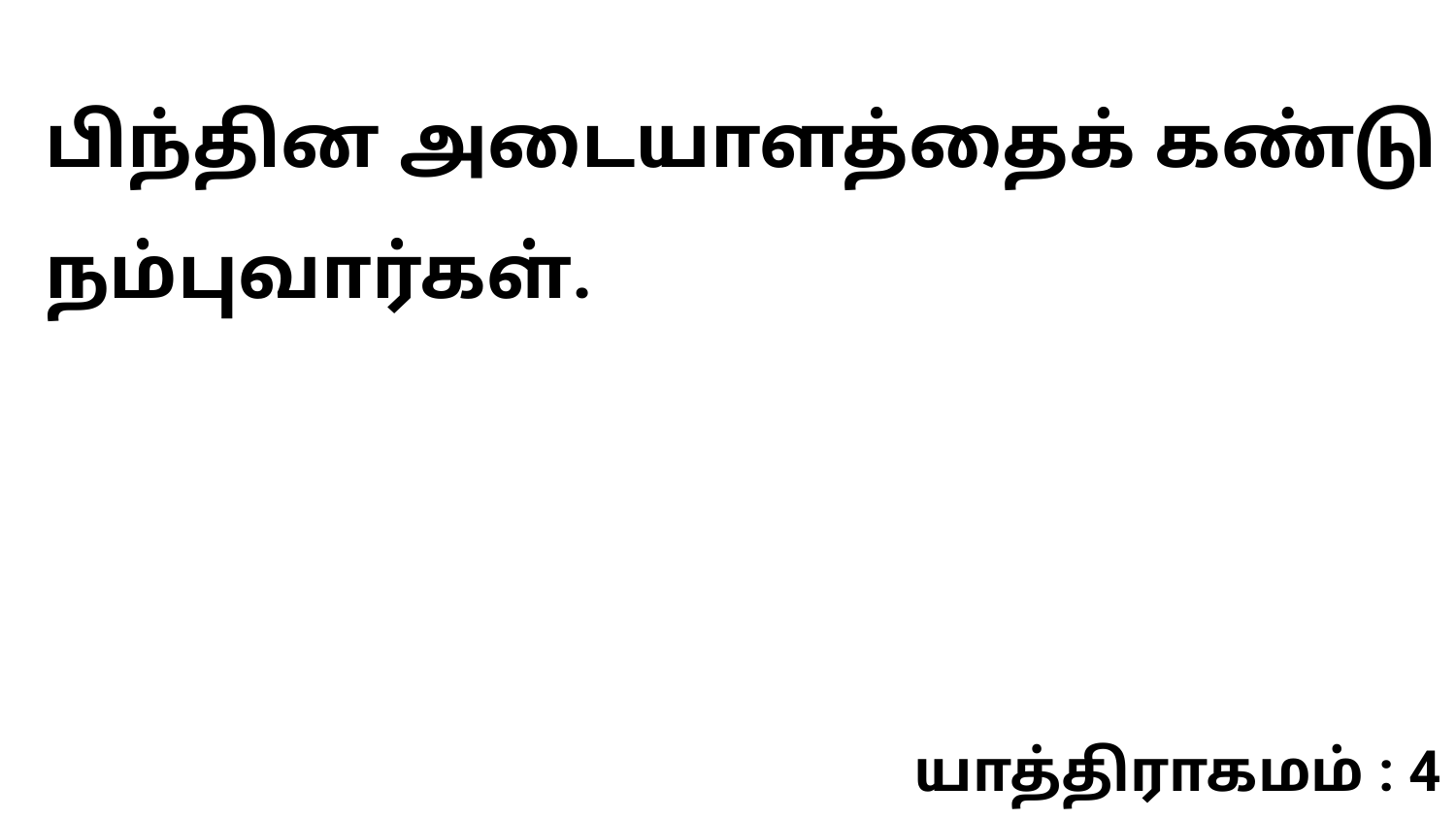

பிந்தின அடையாளத்தைக் கண்டு நம்புவார்கள்.
யாத்திராகமம் : 4